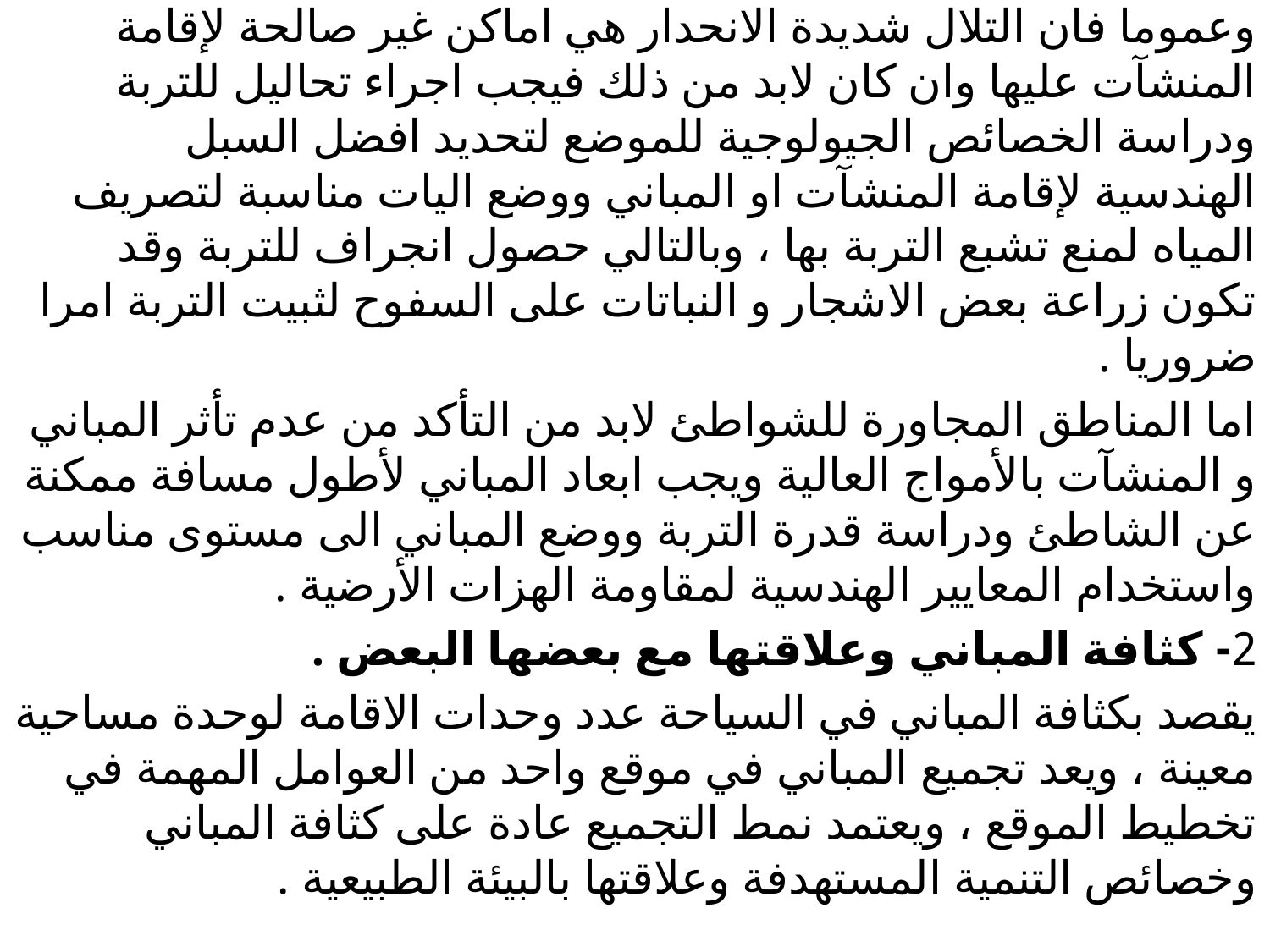

#
وعموما فان التلال شديدة الانحدار هي اماكن غير صالحة لإقامة المنشآت عليها وان كان لابد من ذلك فيجب اجراء تحاليل للتربة ودراسة الخصائص الجيولوجية للموضع لتحديد افضل السبل الهندسية لإقامة المنشآت او المباني ووضع اليات مناسبة لتصريف المياه لمنع تشبع التربة بها ، وبالتالي حصول انجراف للتربة وقد تكون زراعة بعض الاشجار و النباتات على السفوح لثبيت التربة امرا ضروريا .
اما المناطق المجاورة للشواطئ لابد من التأكد من عدم تأثر المباني و المنشآت بالأمواج العالية ويجب ابعاد المباني لأطول مسافة ممكنة عن الشاطئ ودراسة قدرة التربة ووضع المباني الى مستوى مناسب واستخدام المعايير الهندسية لمقاومة الهزات الأرضية .
2- كثافة المباني وعلاقتها مع بعضها البعض .
يقصد بكثافة المباني في السياحة عدد وحدات الاقامة لوحدة مساحية معينة ، ويعد تجميع المباني في موقع واحد من العوامل المهمة في تخطيط الموقع ، ويعتمد نمط التجميع عادة على كثافة المباني وخصائص التنمية المستهدفة وعلاقتها بالبيئة الطبيعية .